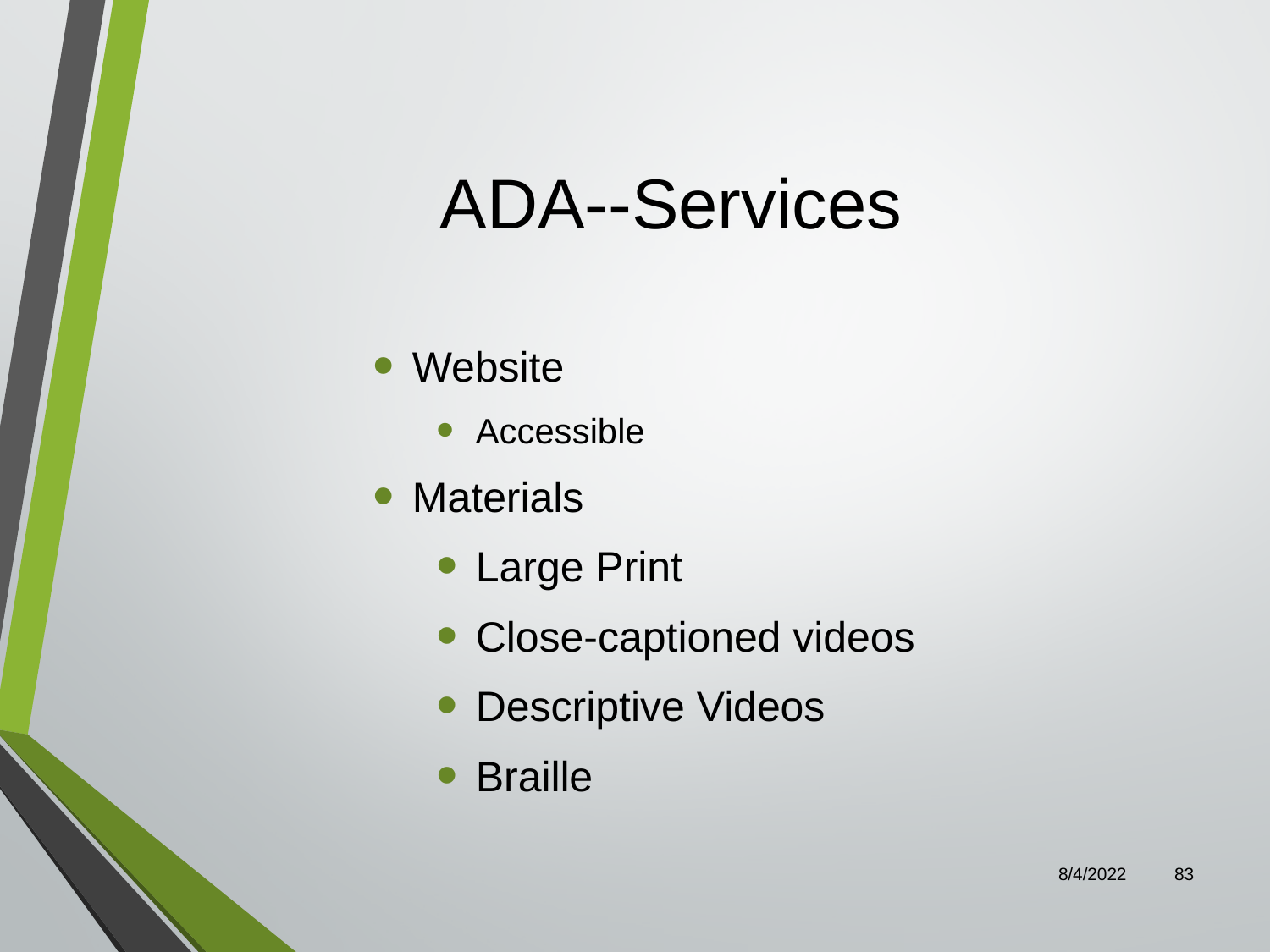

# ADA--Services
Website
Accessible
Materials
Large Print
Close-captioned videos
Descriptive Videos
Braille
8/4/2022
83